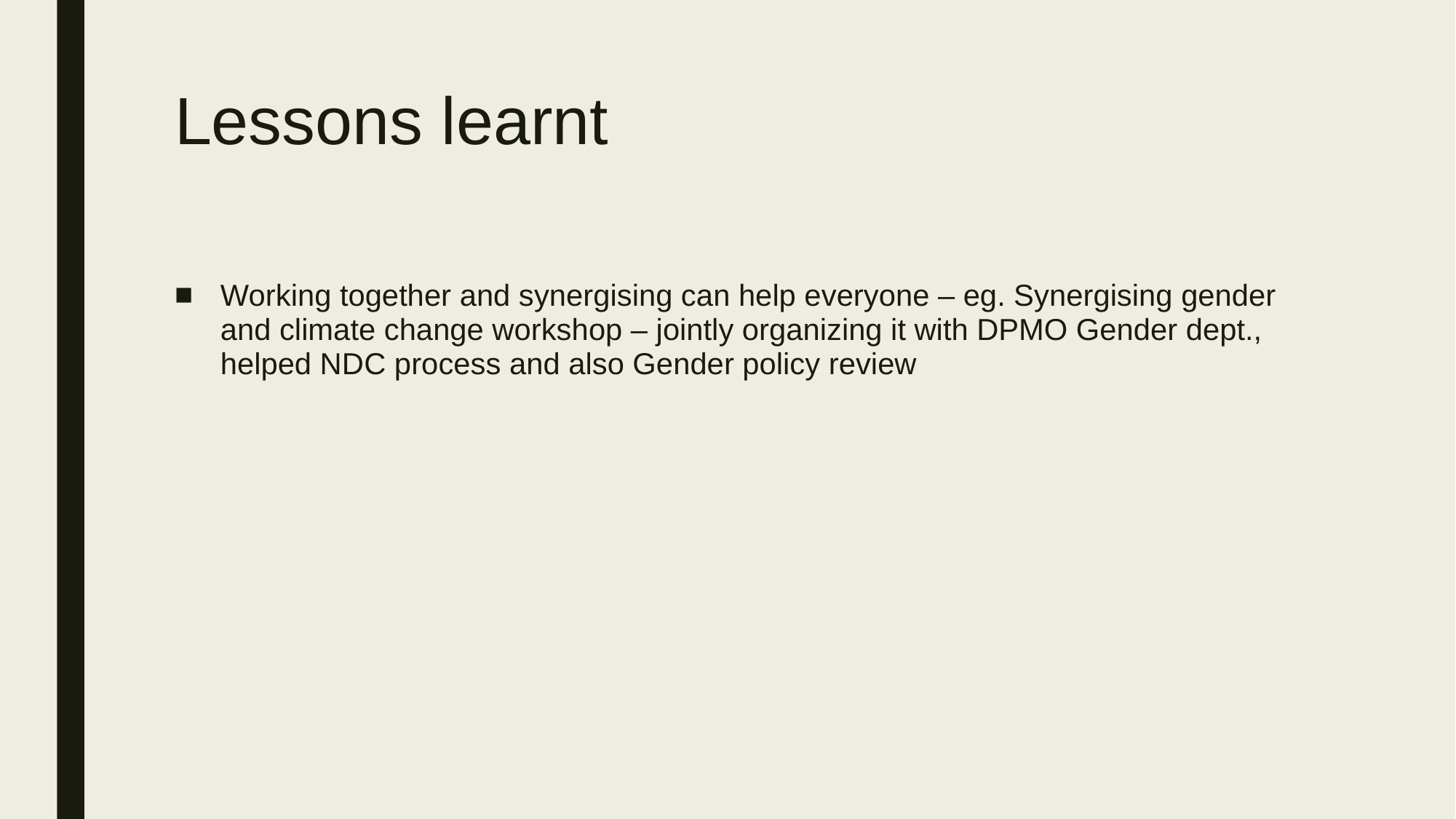

# Lessons learnt
Working together and synergising can help everyone – eg. Synergising gender and climate change workshop – jointly organizing it with DPMO Gender dept., helped NDC process and also Gender policy review